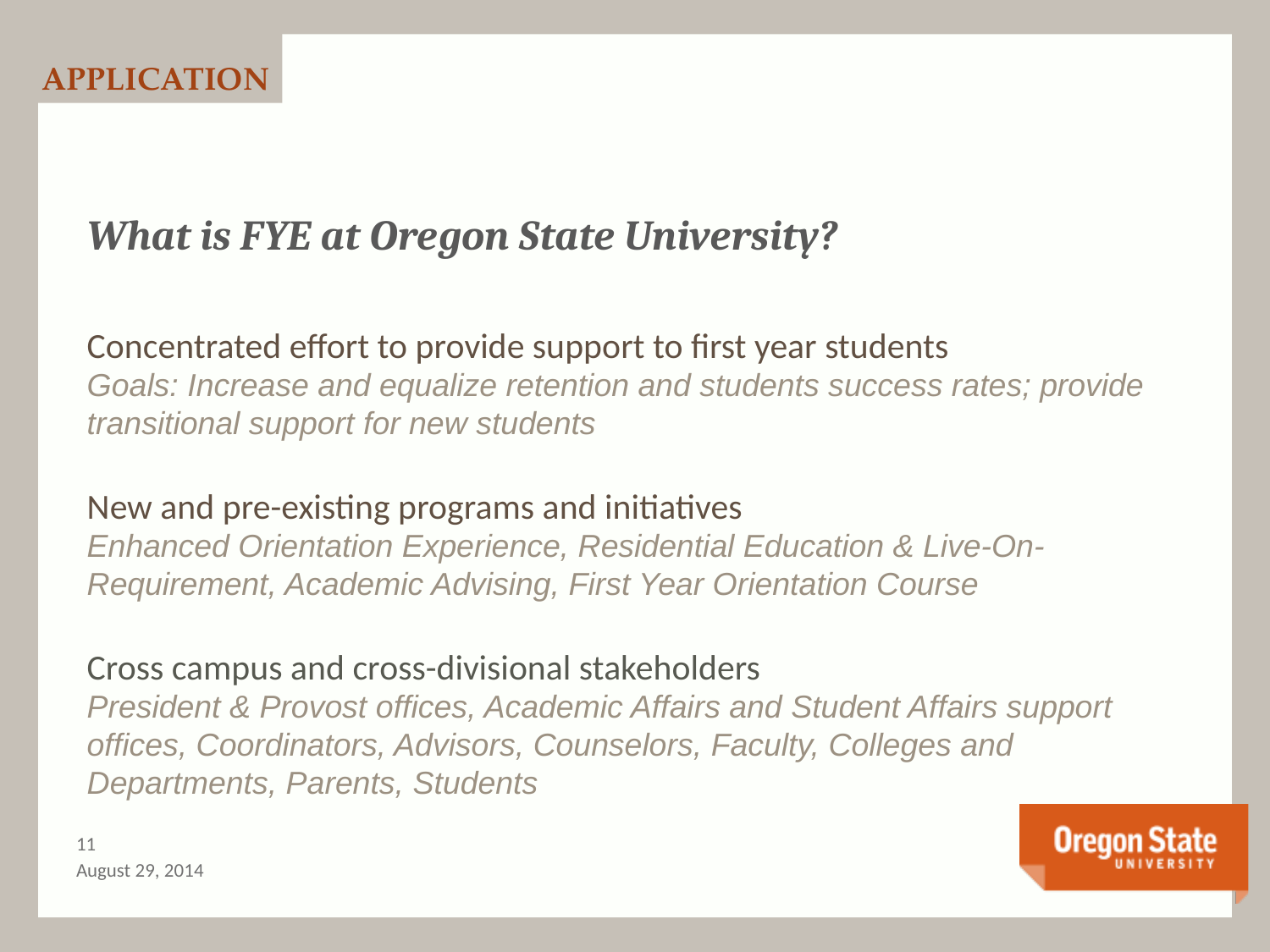

APPLICATION
# What is FYE at Oregon State University?
Concentrated effort to provide support to first year students
Goals: Increase and equalize retention and students success rates; provide transitional support for new students

New and pre-existing programs and initiatives
Enhanced Orientation Experience, Residential Education & Live-On-Requirement, Academic Advising, First Year Orientation Course

Cross campus and cross-divisional stakeholders
President & Provost offices, Academic Affairs and Student Affairs support offices, Coordinators, Advisors, Counselors, Faculty, Colleges and Departments, Parents, Students

11
August 29, 2014